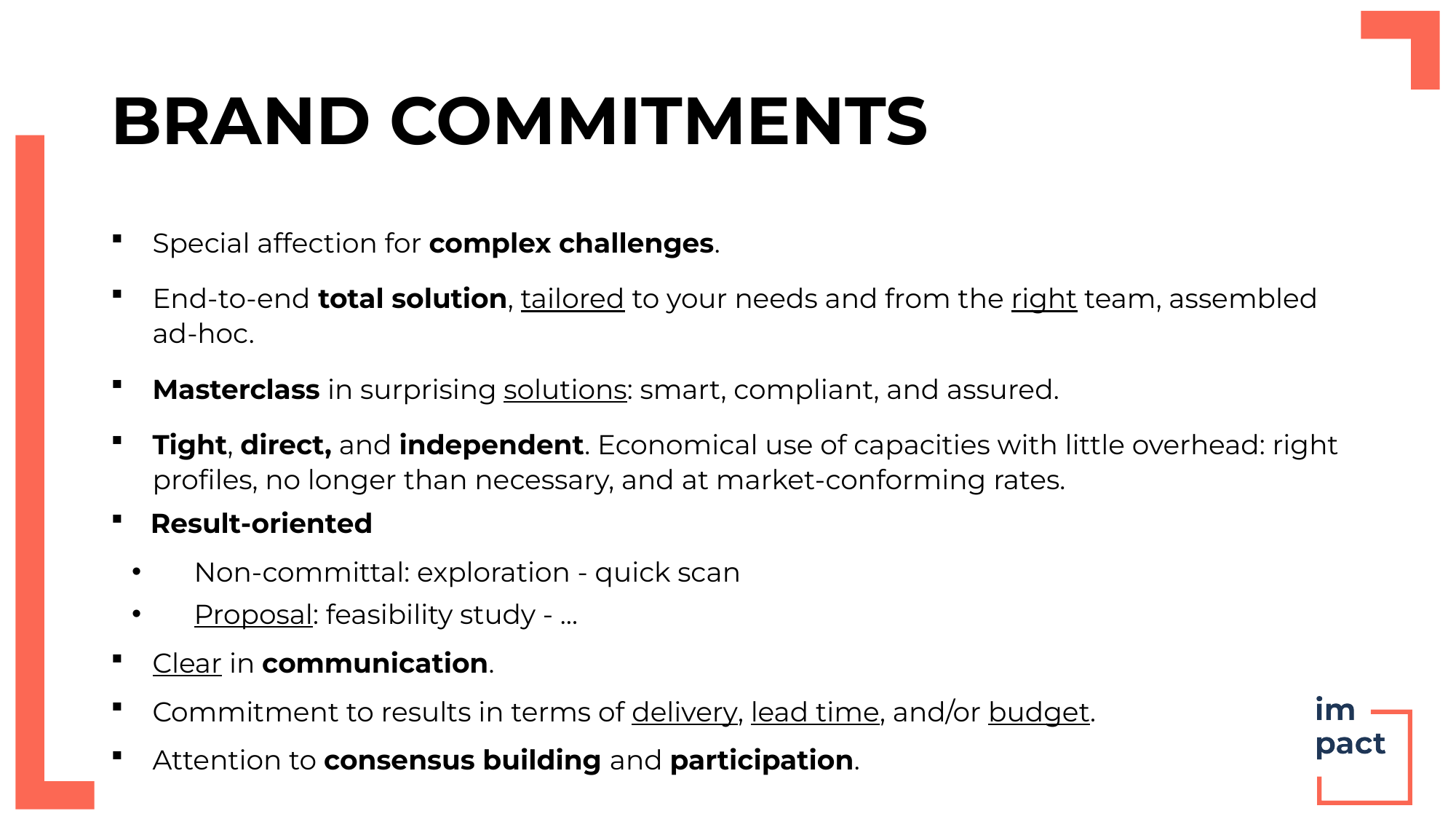

# BRAND COMMITMENTS
Special affection for complex challenges.
End-to-end total solution, tailored to your needs and from the right team, assembled ad-hoc.
Masterclass in surprising solutions: smart, compliant, and assured.
Tight, direct, and independent. Economical use of capacities with little overhead: right profiles, no longer than necessary, and at market-conforming rates.
Result-oriented
Non-committal: exploration - quick scan
Proposal: feasibility study - …
Clear in communication.
Commitment to results in terms of delivery, lead time, and/or budget.
Attention to consensus building and participation.